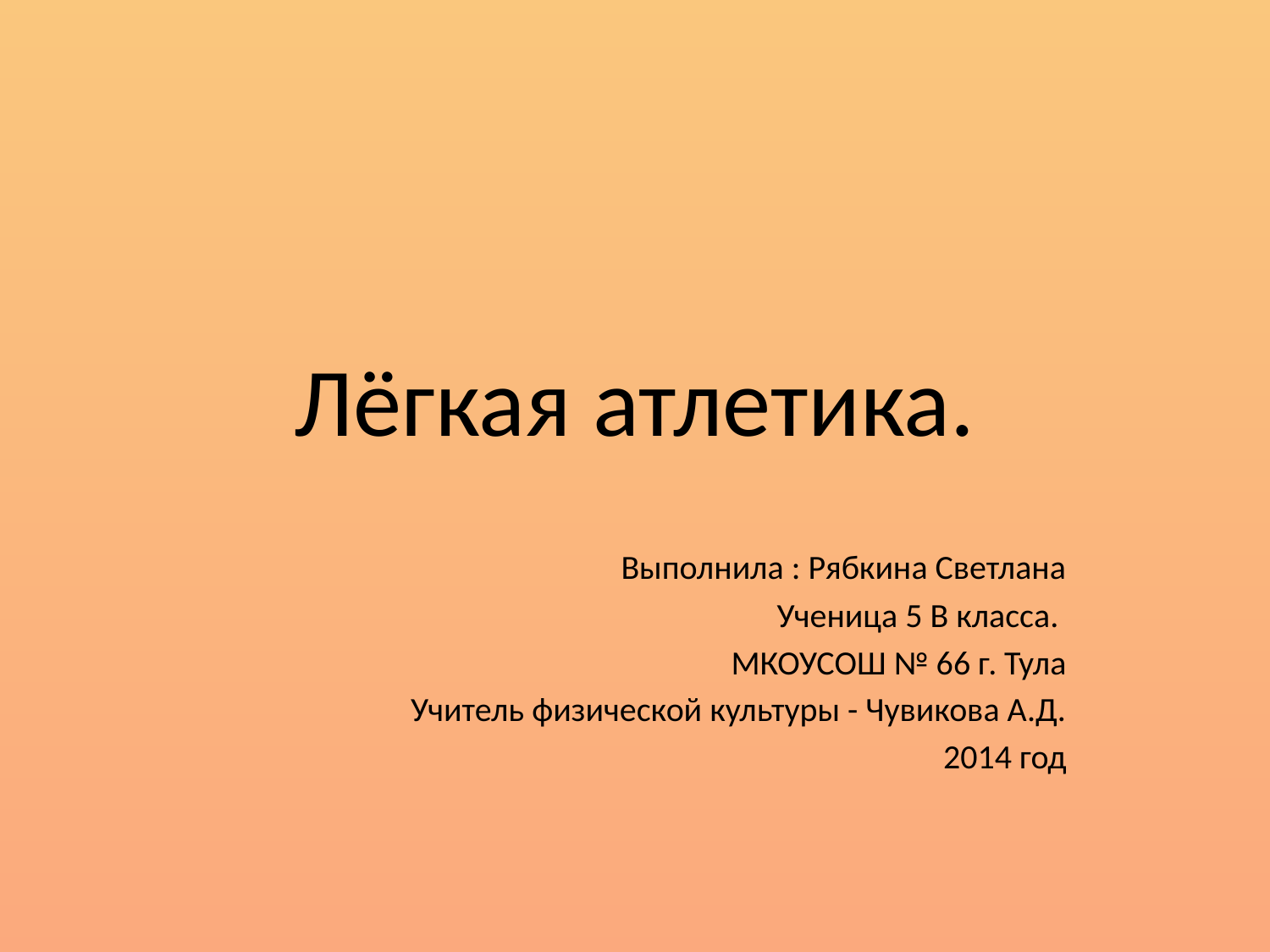

# Лёгкая атлетика.
Выполнила : Рябкина Светлана
Ученица 5 В класса.
МКОУСОШ № 66 г. Тула
Учитель физической культуры - Чувикова А.Д.
 2014 год